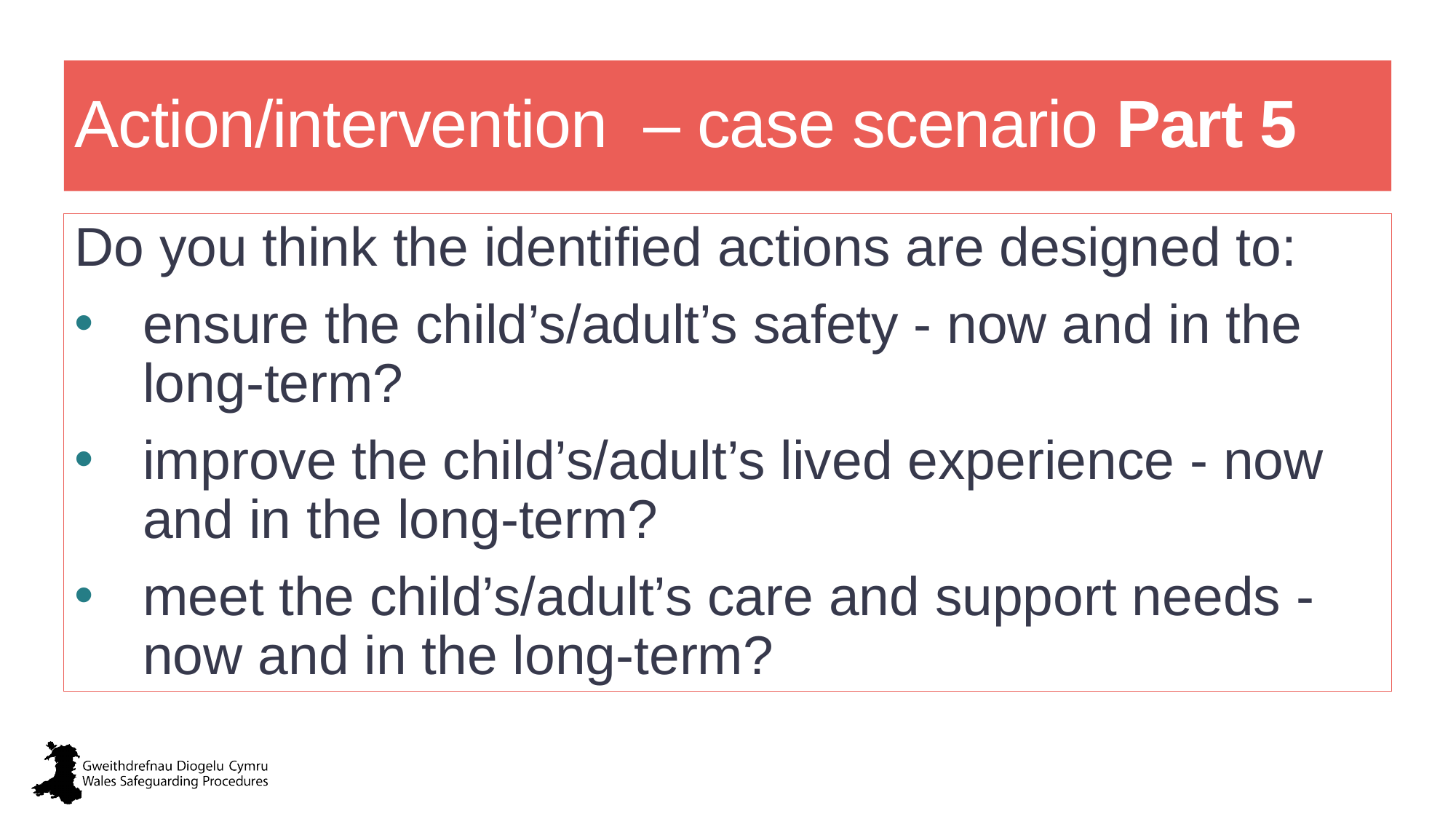

# Action/intervention  – case scenario Part 5
Do you think the identified actions are designed to:
ensure the child’s/adult’s safety - now and in the long-term?
improve the child’s/adult’s lived experience - now and in the long-term?
meet the child’s/adult’s care and support needs - now and in the long-term?